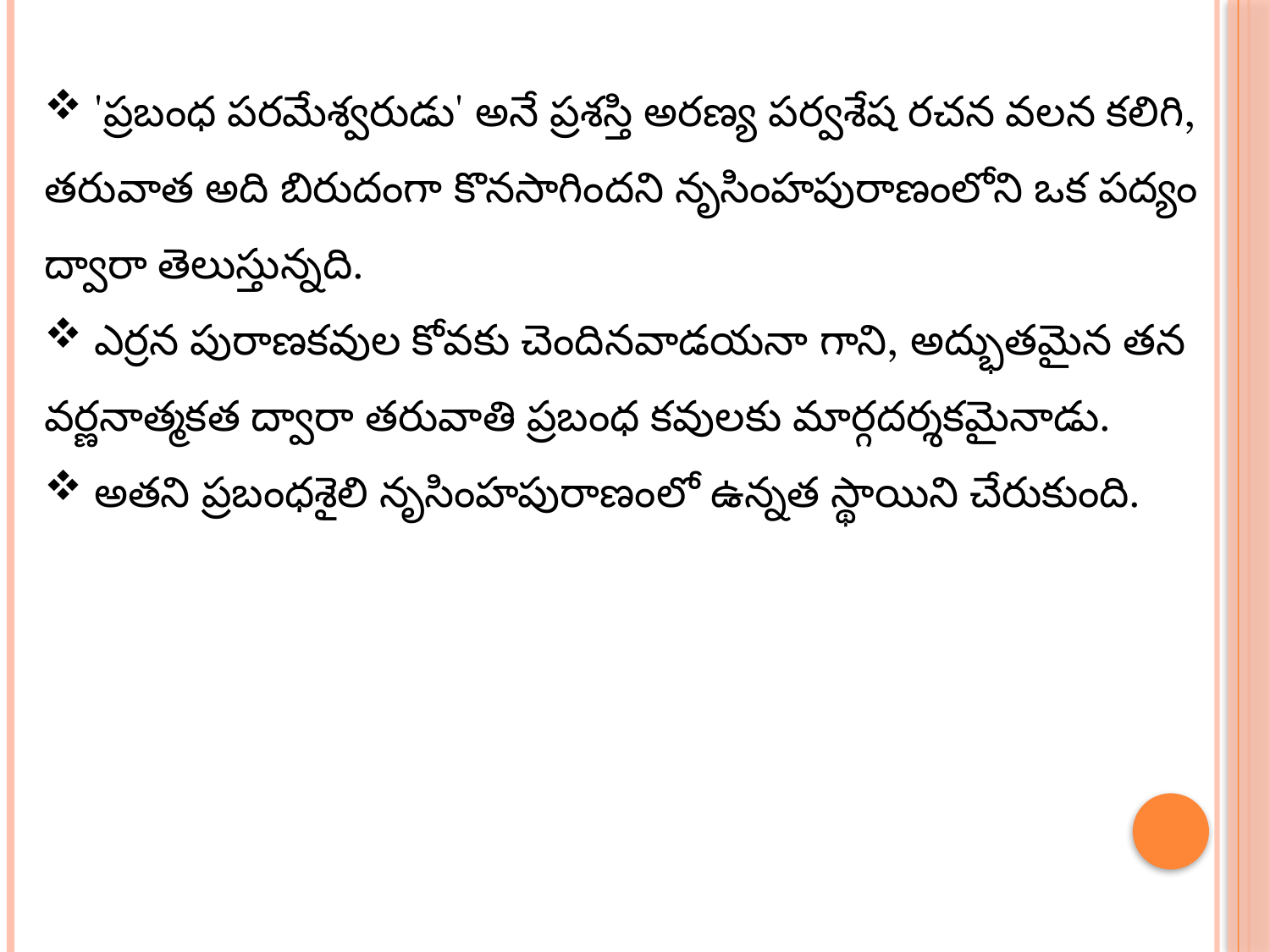

'ప్రబంధ పరమేశ్వరుడు' అనే ప్రశస్తి అరణ్య పర్వశేష రచన వలన కలిగి, తరువాత అది బిరుదంగా కొనసాగిందని నృసింహపురాణంలోని ఒక పద్యం ద్వారా తెలుస్తున్నది.
 ఎర్రన పురాణకవుల కోవకు చెందినవాడయనా గాని, అద్భుతమైన తన వర్ణనాత్మకత ద్వారా తరువాతి ప్రబంధ కవులకు మార్గదర్శకమైనాడు.
 అతని ప్రబంధశైలి నృసింహపురాణంలో ఉన్నత స్థాయిని చేరుకుంది.